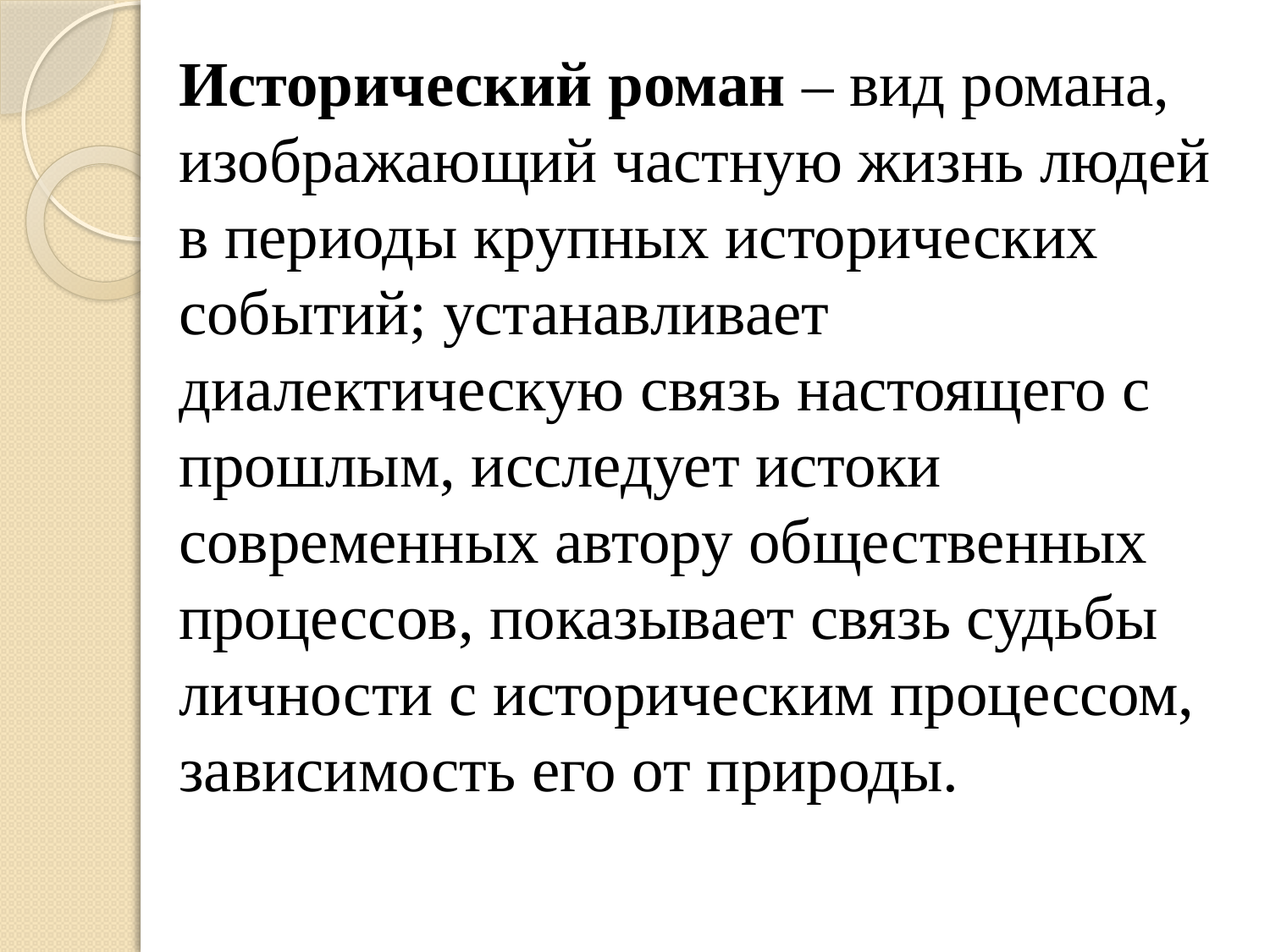

Исторический роман – вид романа, изображающий частную жизнь людей в периоды крупных исторических событий; устанавливает диалектическую связь настоящего с прошлым, исследует истоки современных автору общественных процессов, показывает связь судьбы личности с историческим процессом, зависимость его от природы.
#